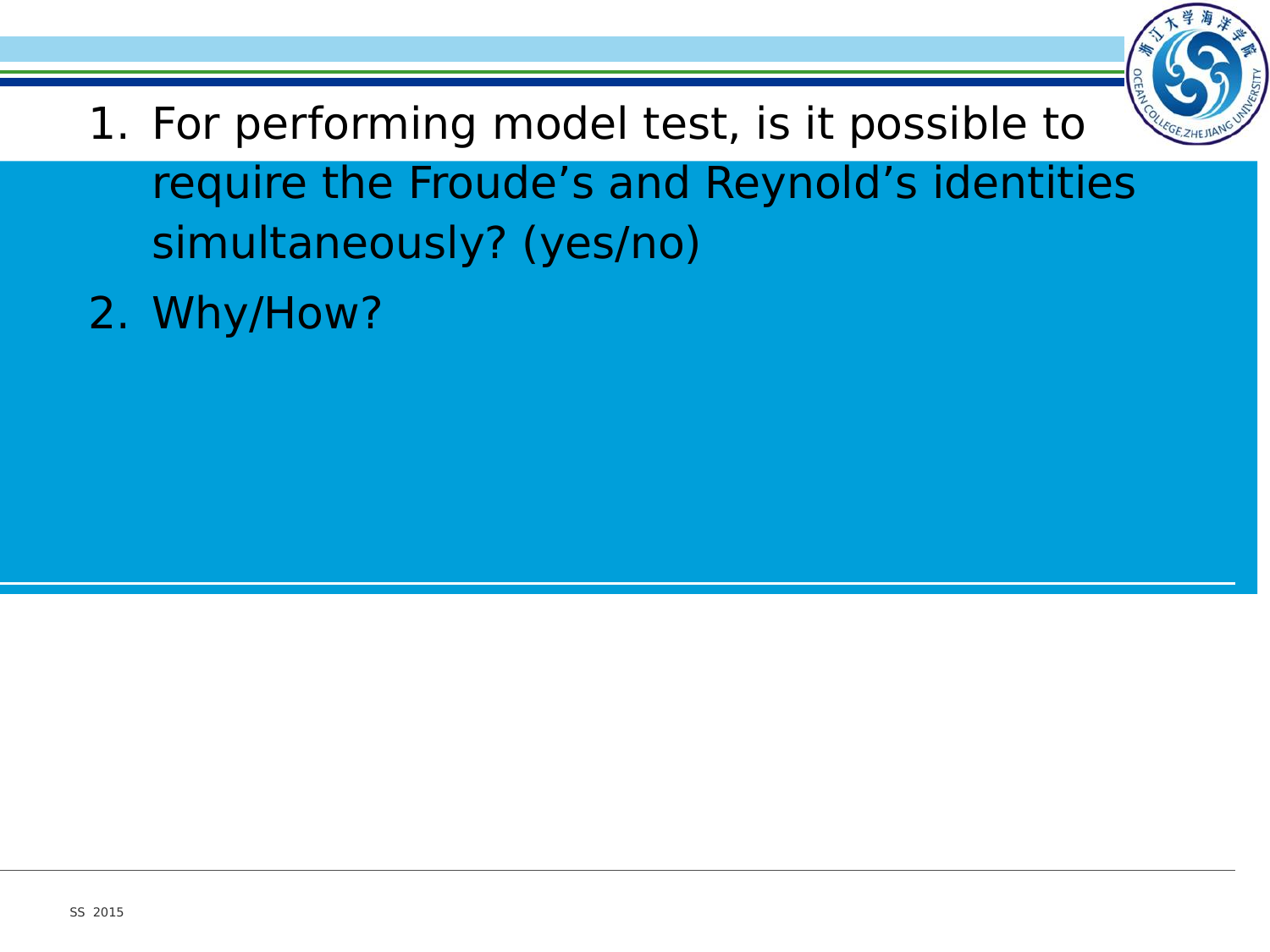

For performing model test, is it possible to require the Froude’s and Reynold’s identities simultaneously? (yes/no)
Why/How?